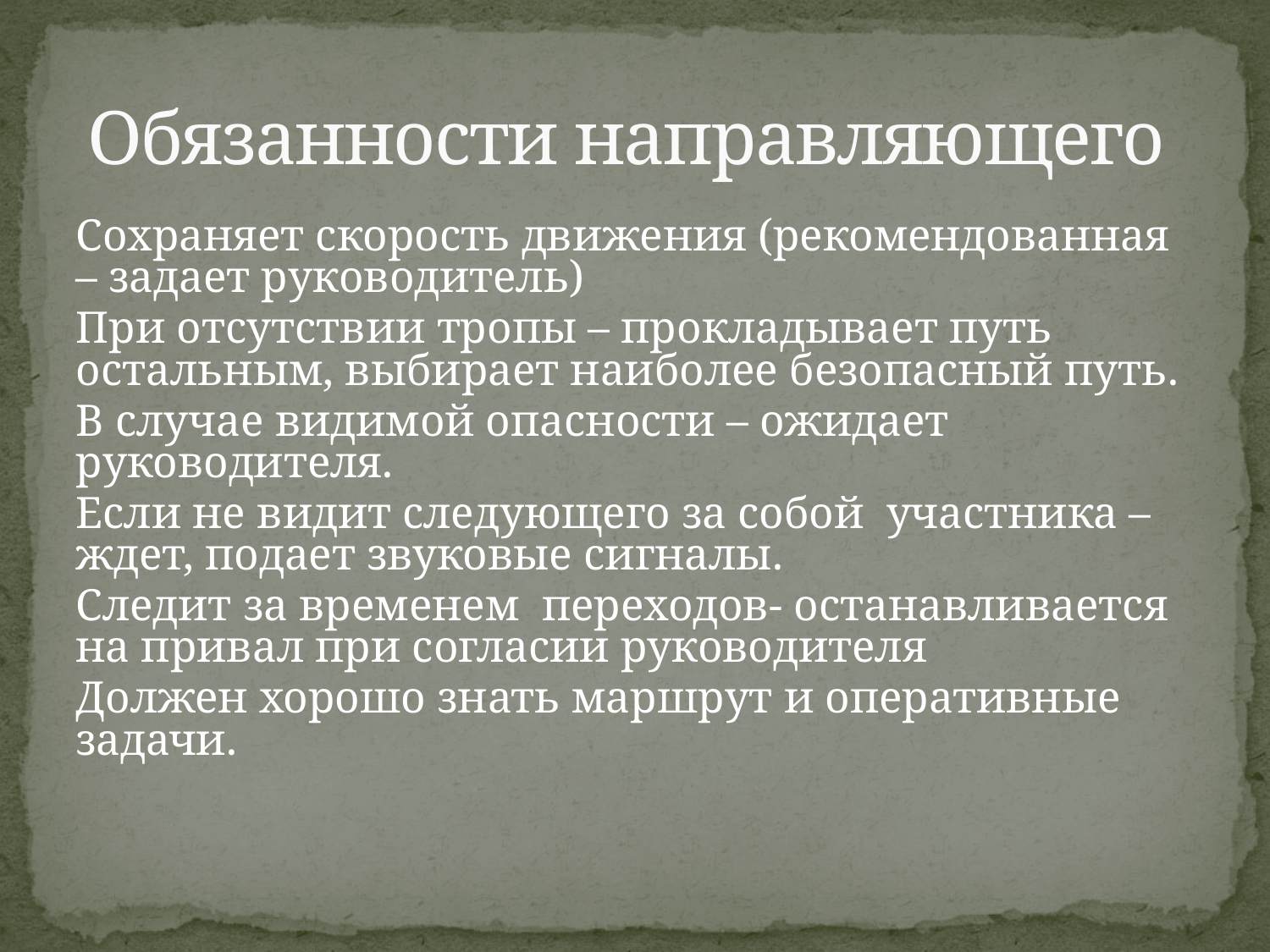

# Обязанности направляющего
Сохраняет скорость движения (рекомендованная – задает руководитель)
При отсутствии тропы – прокладывает путь остальным, выбирает наиболее безопасный путь.
В случае видимой опасности – ожидает руководителя.
Если не видит следующего за собой  участника – ждет, подает звуковые сигналы.
Следит за временем  переходов- останавливается на привал при согласии руководителя
Должен хорошо знать маршрут и оперативные задачи.